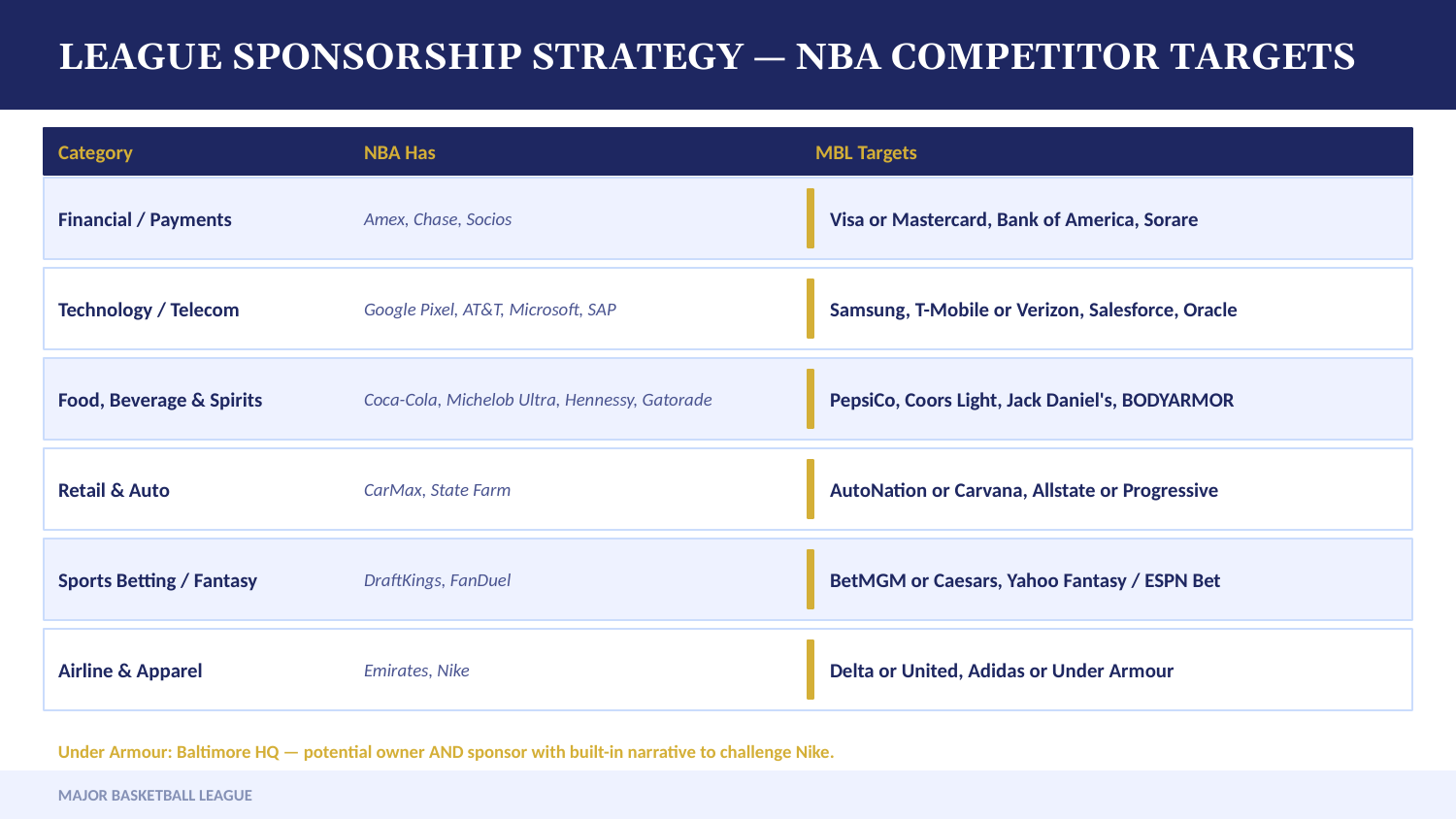

LEAGUE SPONSORSHIP STRATEGY — NBA COMPETITOR TARGETS

Category
NBA Has
MBL Targets

Financial / Payments
Amex, Chase, Socios

Visa or Mastercard, Bank of America, Sorare

Technology / Telecom
Google Pixel, AT&T, Microsoft, SAP

Samsung, T-Mobile or Verizon, Salesforce, Oracle

Food, Beverage & Spirits
Coca-Cola, Michelob Ultra, Hennessy, Gatorade

PepsiCo, Coors Light, Jack Daniel's, BODYARMOR

Retail & Auto
CarMax, State Farm

AutoNation or Carvana, Allstate or Progressive

Sports Betting / Fantasy
DraftKings, FanDuel

BetMGM or Caesars, Yahoo Fantasy / ESPN Bet

Airline & Apparel
Emirates, Nike

Delta or United, Adidas or Under Armour
Under Armour: Baltimore HQ — potential owner AND sponsor with built-in narrative to challenge Nike.

MAJOR BASKETBALL LEAGUE